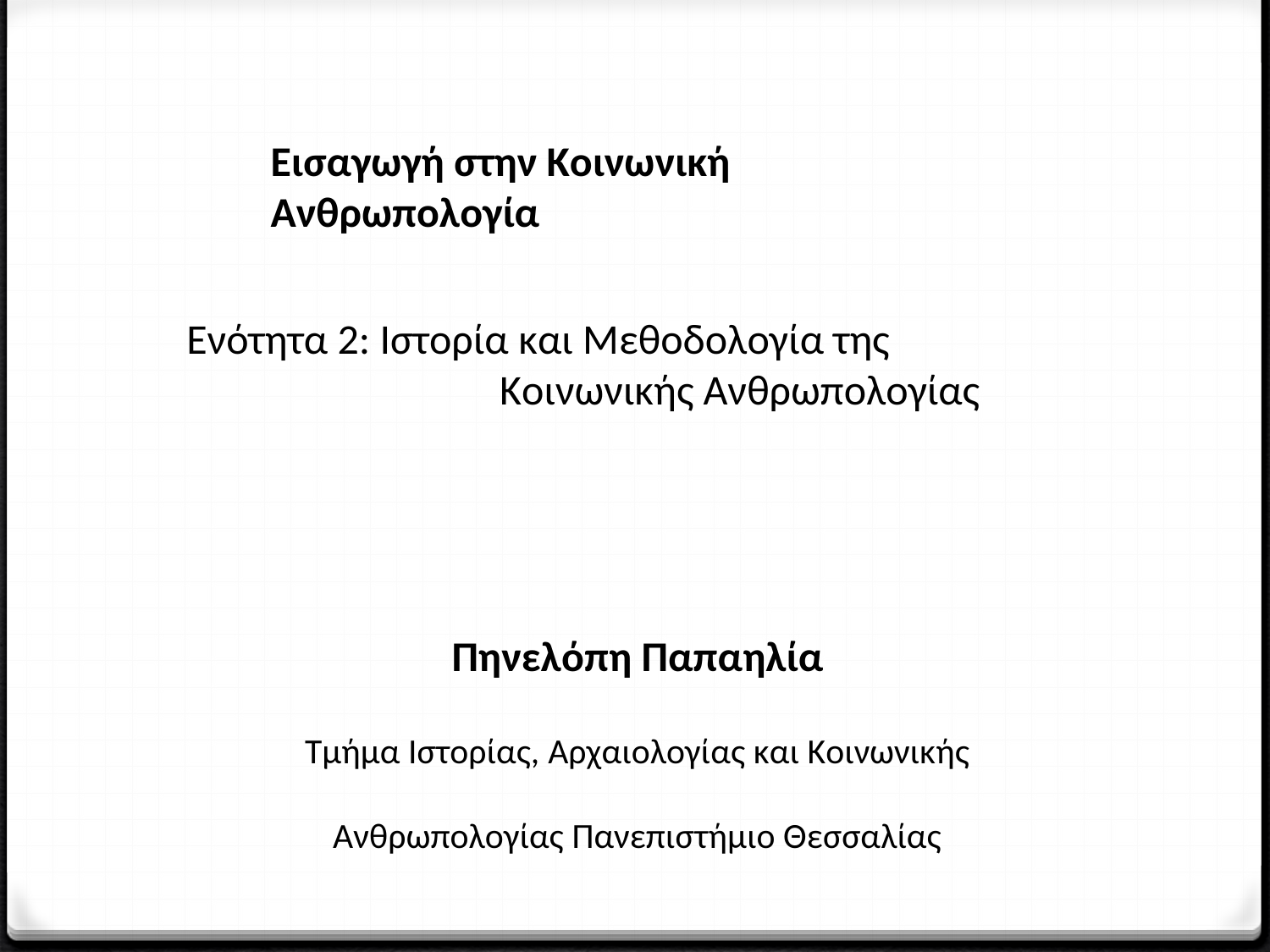

Εισαγωγή στην Κοινωνική Ανθρωπολογία
Ενότητα 2: Ιστορία και Μεθοδολογία της Κοινωνικής Ανθρωπολογίας
Πηνελόπη Παπαηλία
Τμήμα Ιστορίας, Αρχαιολογίας και Κοινωνικής Ανθρωπολογίας Πανεπιστήμιο Θεσσαλίας